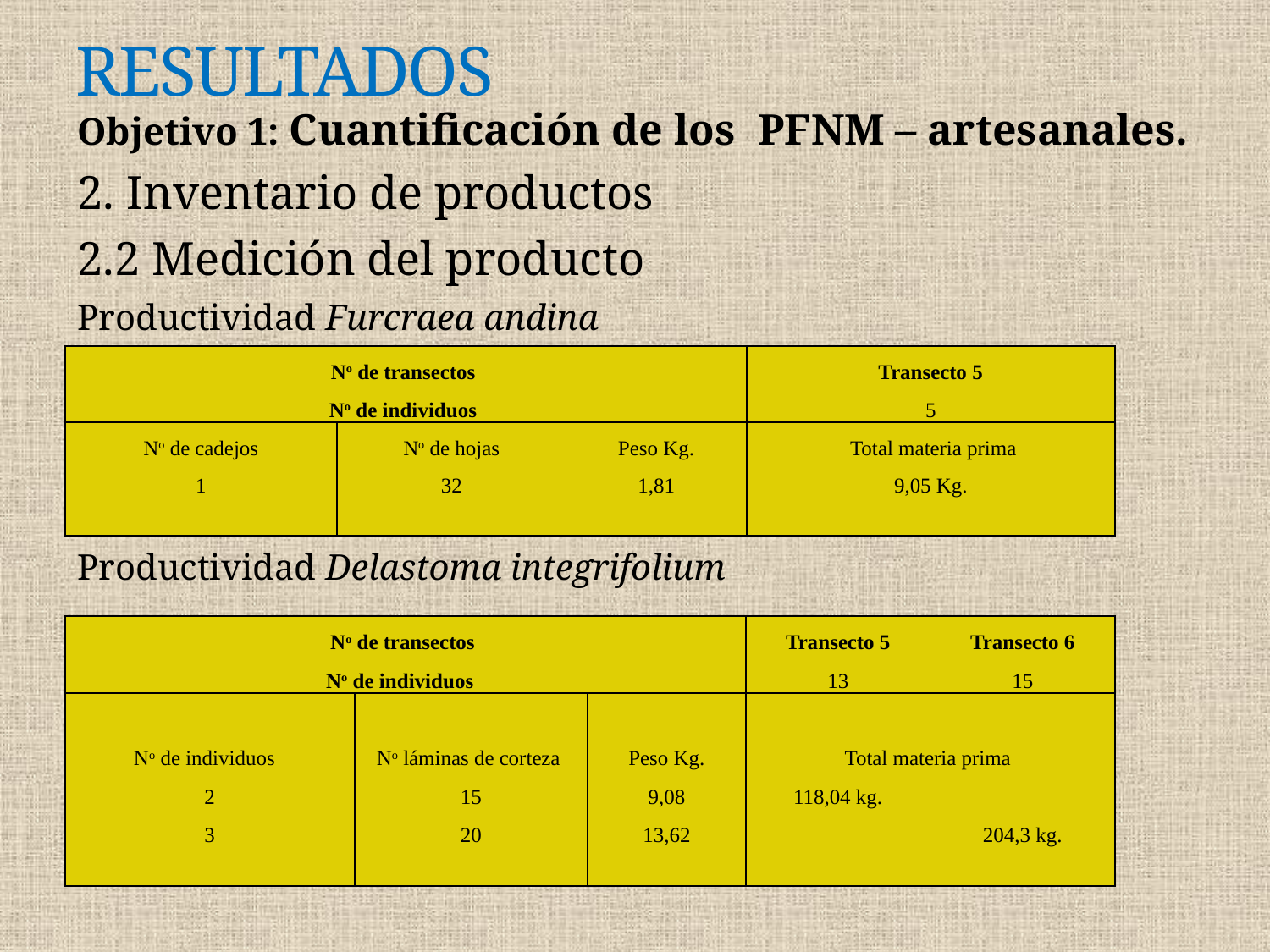

# RESULTADOS
Objetivo 1: Cuantificación de los  PFNM – artesanales.
2. Inventario de productos
2.2 Medición del producto
Productividad Furcraea andina

Productividad Delastoma integrifolium

| No de transectos |  |  | Transecto 5 |
| --- | --- | --- | --- |
| No de individuos |  |  | 5 |
| No de cadejos | No de hojas | Peso Kg. | Total materia prima |
| 1 | 32 | 1,81 | 9,05 Kg. |
|  |  |  |  |
| No de transectos |  |  | Transecto 5 | Transecto 6 |
| --- | --- | --- | --- | --- |
| No de individuos |  |  | 13 | 15 |
| No de individuos | No láminas de corteza | Peso Kg. | Total materia prima |  |
| 2 | 15 | 9,08 | 118,04 kg. |  |
| 3 | 20 | 13,62 |  | 204,3 kg. |
|  |  |  |  |  |